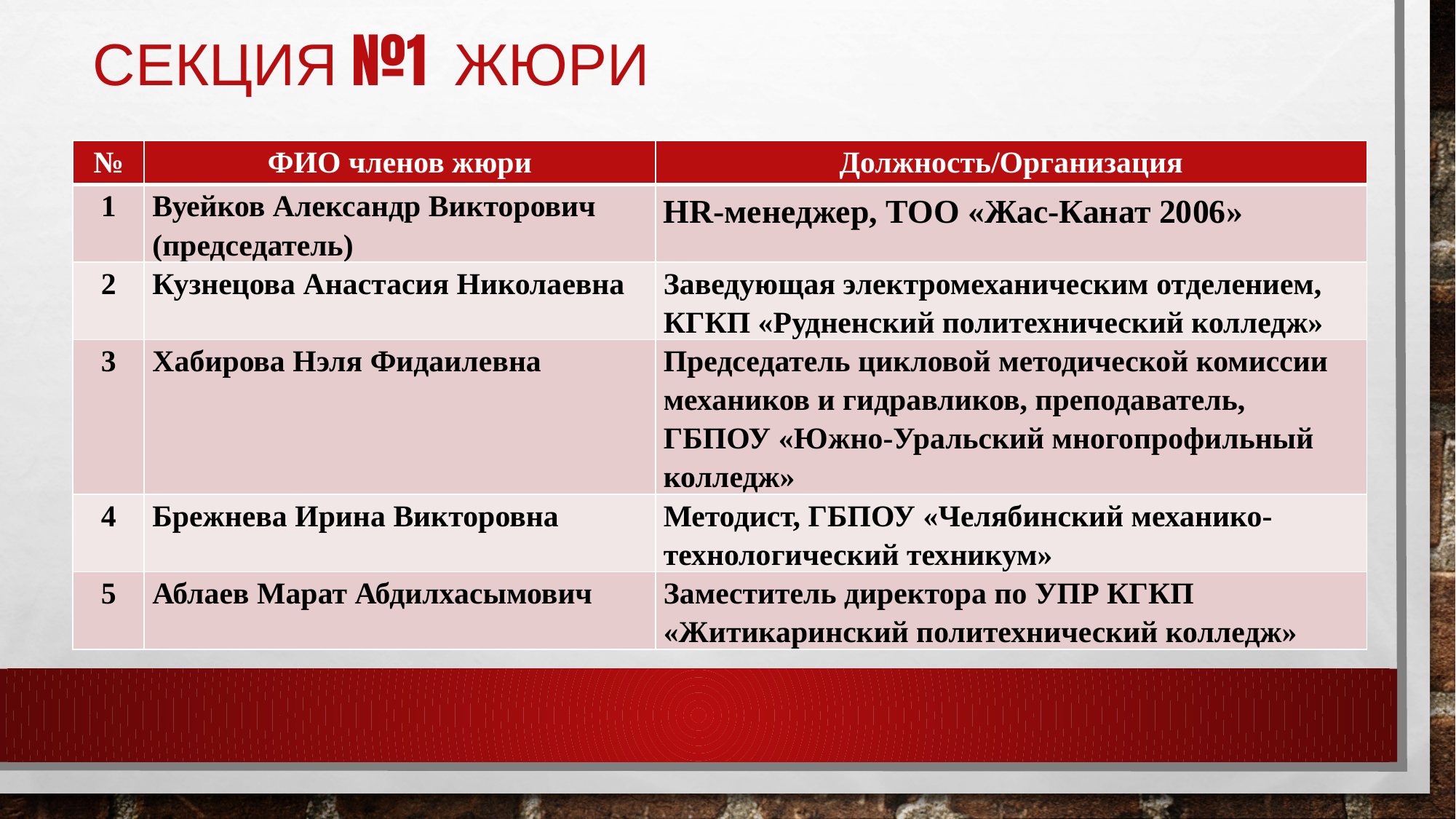

# Секция №1  ЖЮРИ
| № | ФИО членов жюри | Должность/Организация |
| --- | --- | --- |
| 1 | Вуейков Александр Викторович (председатель) | HR-менеджер, ТОО «Жас-Канат 2006» |
| 2 | Кузнецова Анастасия Николаевна | Заведующая электромеханическим отделением, КГКП «Рудненский политехнический колледж» |
| 3 | Хабирова Нэля Фидаилевна | Председатель цикловой методической комиссии механиков и гидравликов, преподаватель, ГБПОУ «Южно-Уральский многопрофильный колледж» |
| 4 | Брежнева Ирина Викторовна | Методист, ГБПОУ «Челябинский механико-технологический техникум» |
| 5 | Аблаев Марат Абдилхасымович | Заместитель директора по УПР КГКП «Житикаринский политехнический колледж» |